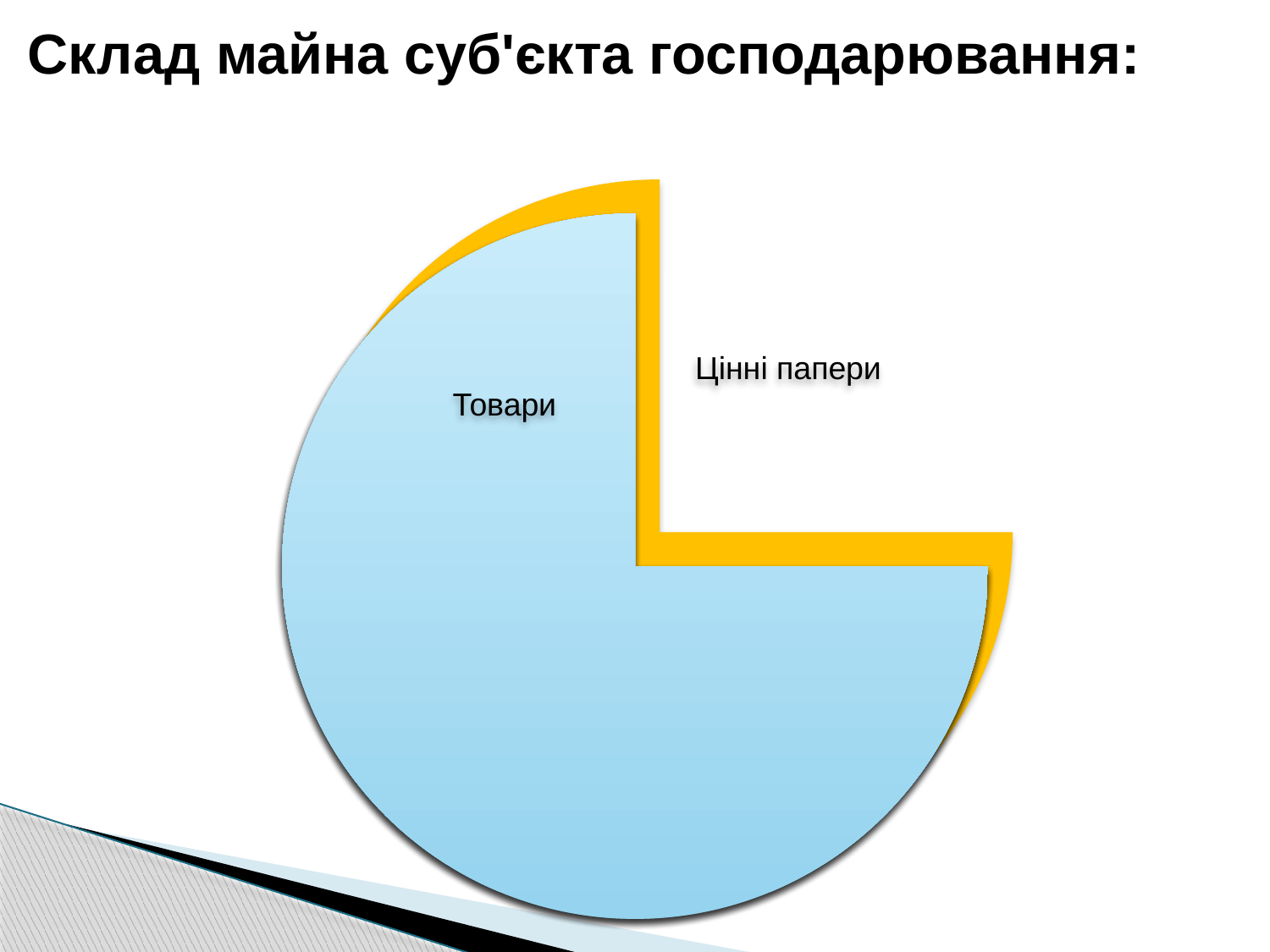

# Склад майна суб'єкта господарювання:
Цінні папери
Основні засоби
Оборотні засоби
Товари
Кошти